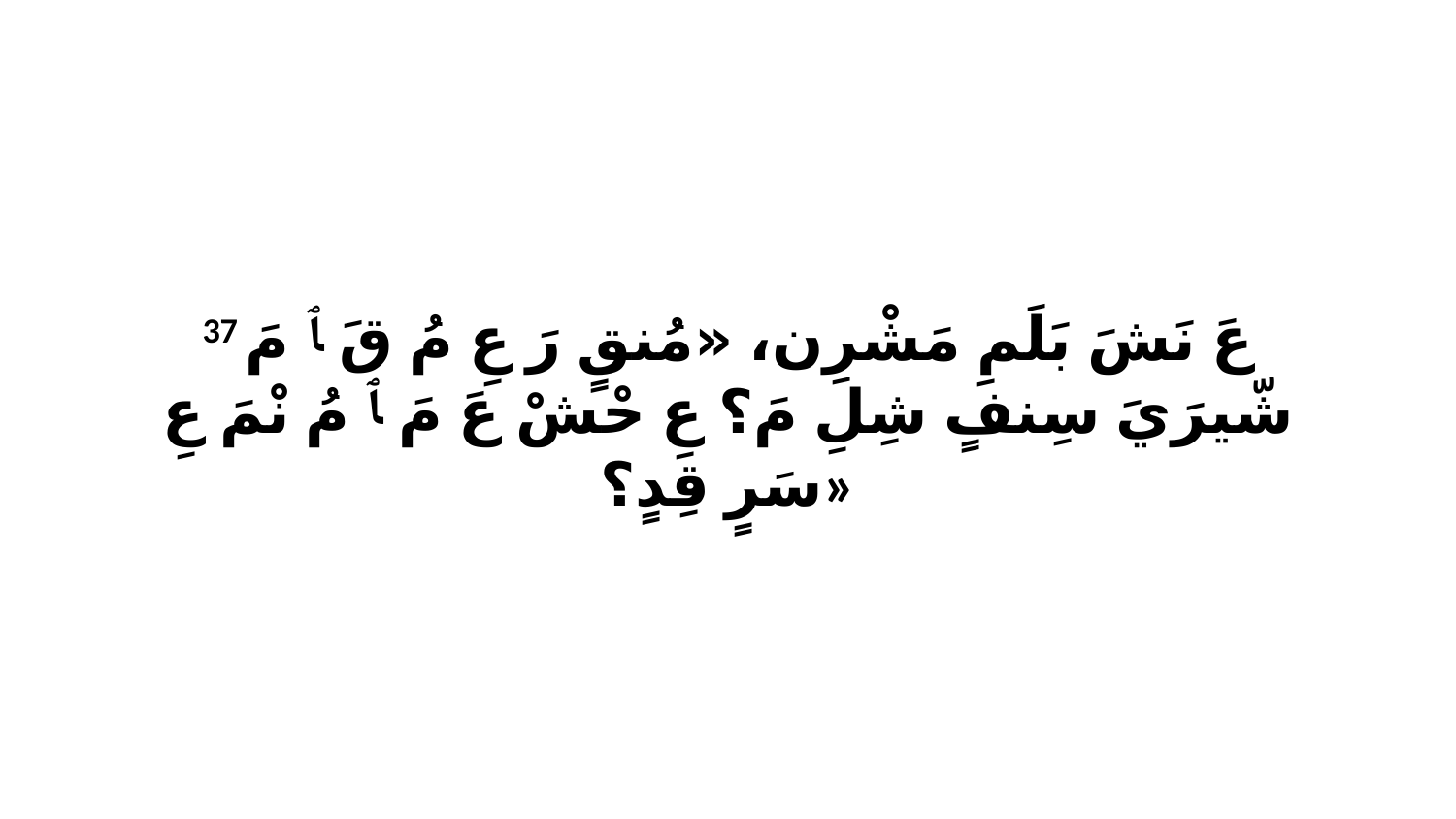

37 عَ نَشَ بَلَمِ مَشْرِن، «مُنقٍ رَ عِ مُ قَ ﭑ مَ شّيرَيَ سِنفٍ شِلِ مَ؟ عِ حْشْ عَ مَ ﭑ مُ نْمَ عِ سَرٍ قِدٍ؟»